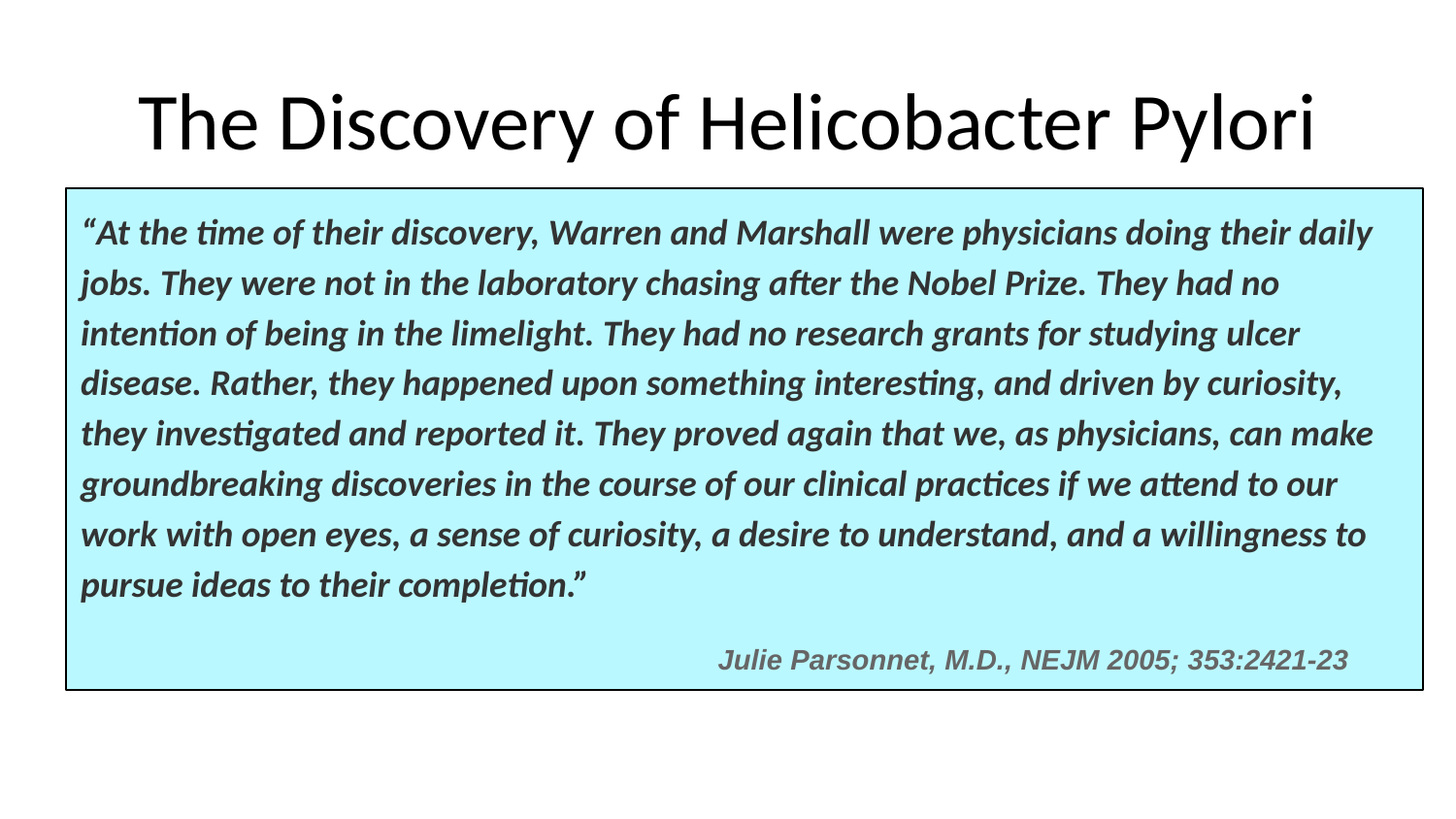

# The Discovery of Helicobacter Pylori
“At the time of their discovery, Warren and Marshall were physicians doing their daily jobs. They were not in the laboratory chasing after the Nobel Prize. They had no intention of being in the limelight. They had no research grants for studying ulcer disease. Rather, they happened upon something interesting, and driven by curiosity, they investigated and reported it. They proved again that we, as physicians, can make groundbreaking discoveries in the course of our clinical practices if we attend to our work with open eyes, a sense of curiosity, a desire to understand, and a willingness to pursue ideas to their completion.”
                                                                                                     Julie Parsonnet, M.D., NEJM 2005; 353:2421-23